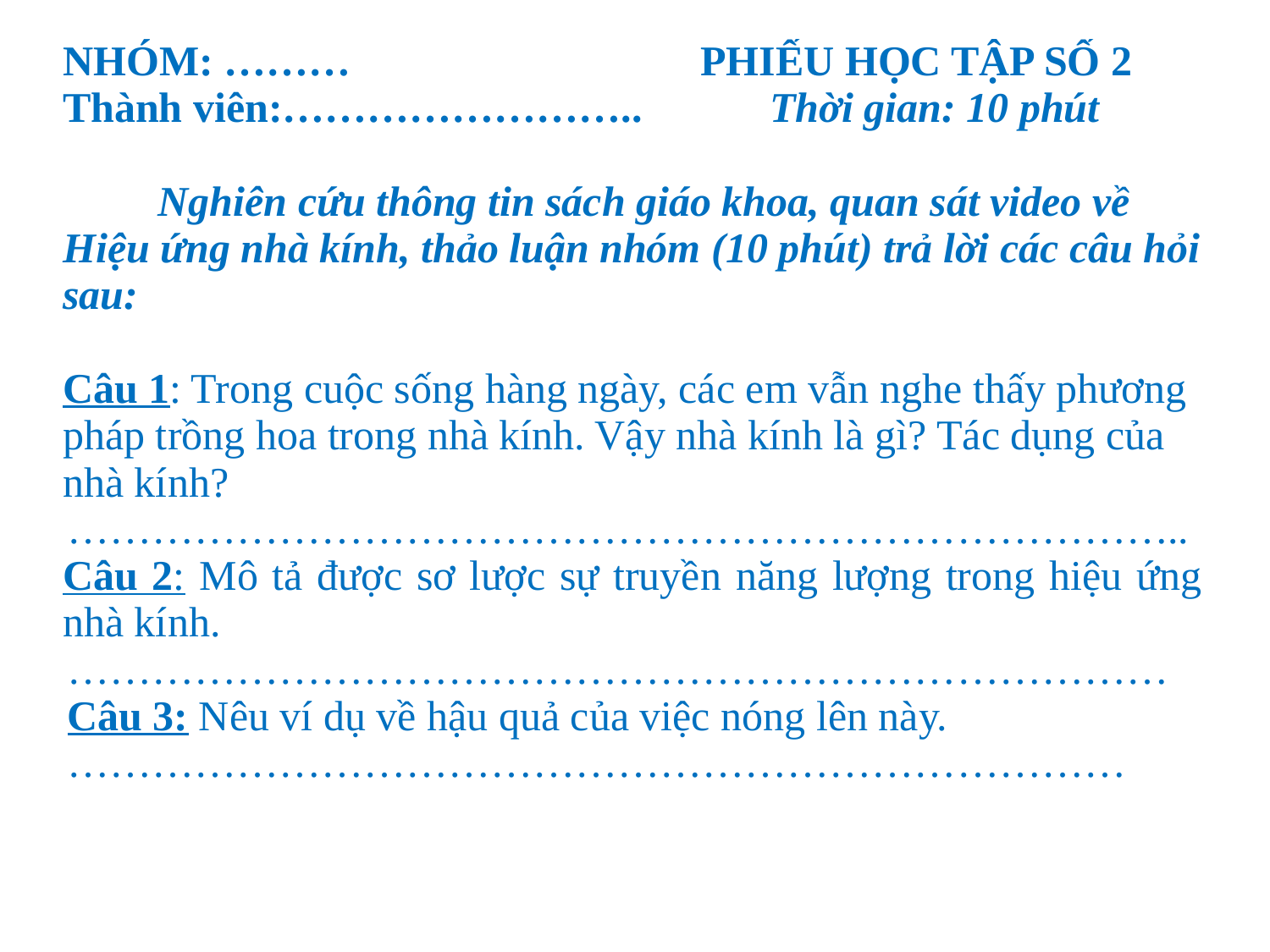

| NHÓM: ……… PHIẾU HỌC TẬP SỐ 2 Thành viên:…………………….. Thời gian: 10 phút Nghiên cứu thông tin sách giáo khoa, quan sát video về Hiệu ứng nhà kính, thảo luận nhóm (10 phút) trả lời các câu hỏi sau: Câu 1: Trong cuộc sống hàng ngày, các em vẫn nghe thấy phương pháp trồng hoa trong nhà kính. Vậy nhà kính là gì? Tác dụng của nhà kính? …………………………………………………………………….. Câu 2: Mô tả được sơ lược sự truyền năng lượng trong hiệu ứng nhà kính. …………………………………………………………………… Câu 3: Nêu ví dụ về hậu quả của việc nóng lên này. ………………………………………………………………… |
| --- |